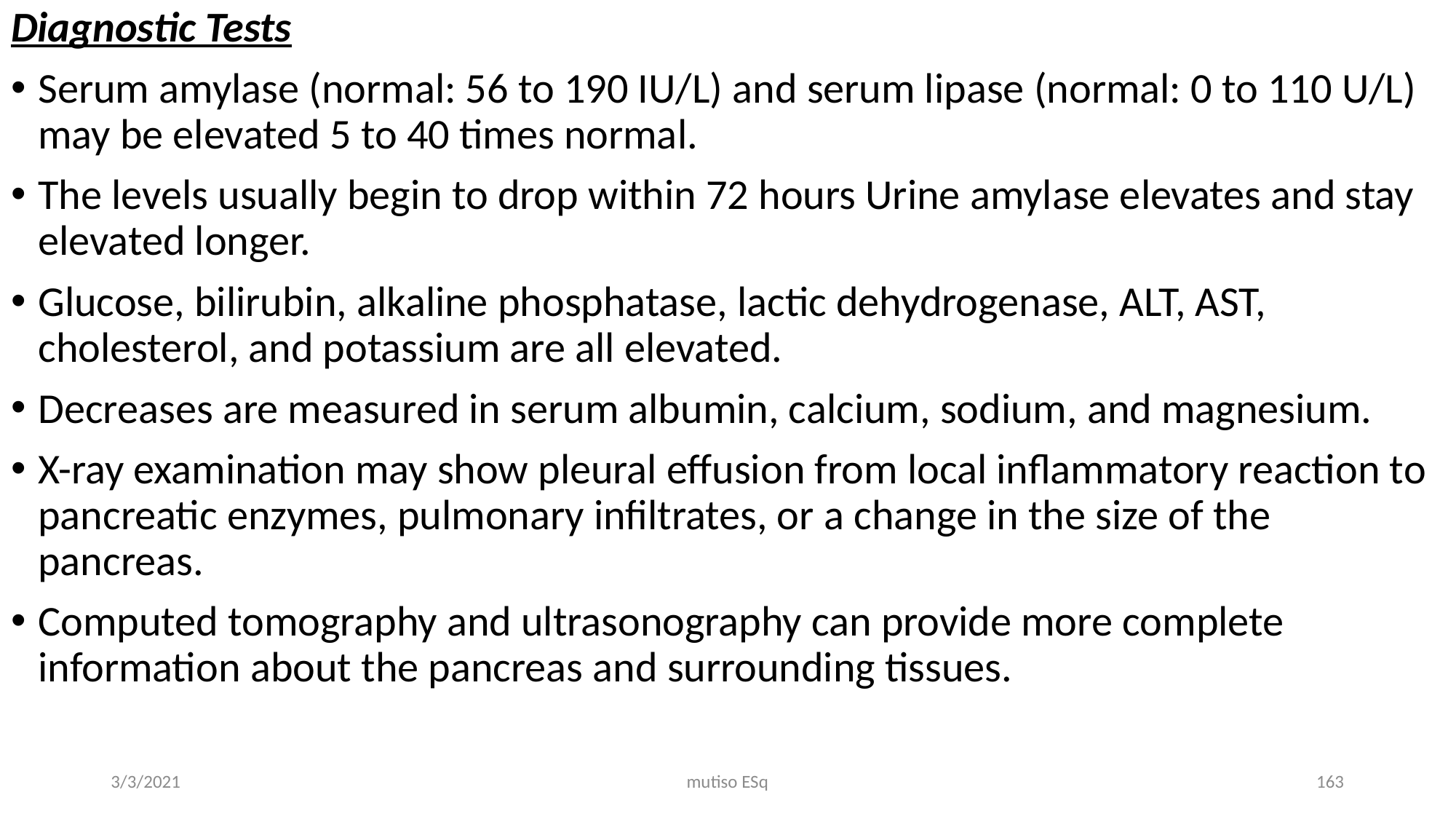

Diagnostic Tests
Serum amylase (normal: 56 to 190 IU/L) and serum lipase (normal: 0 to 110 U/L) may be elevated 5 to 40 times normal.
The levels usually begin to drop within 72 hours Urine amylase elevates and stay elevated longer.
Glucose, bilirubin, alkaline phosphatase, lactic dehydrogenase, ALT, AST, cholesterol, and potassium are all elevated.
Decreases are measured in serum albumin, calcium, sodium, and magnesium.
X-ray examination may show pleural effusion from local inflammatory reaction to pancreatic enzymes, pulmonary infiltrates, or a change in the size of the pancreas.
Computed tomography and ultrasonography can provide more complete information about the pancreas and surrounding tissues.
3/3/2021
mutiso ESq
163